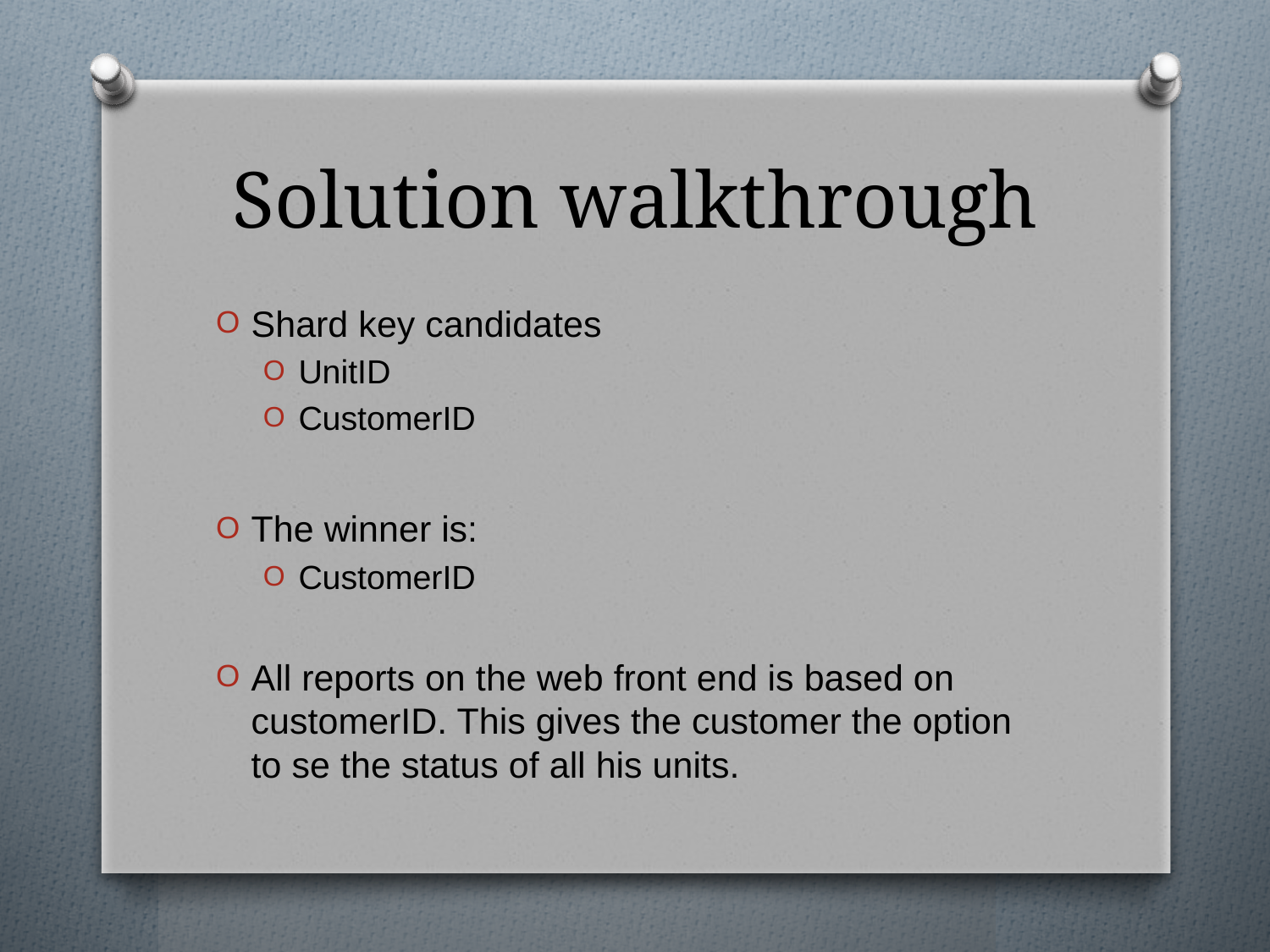

# Solution walkthrough
Shard key candidates
UnitID
CustomerID

The winner is:
CustomerID

All reports on the web front end is based on customerID. This gives the customer the option to se the status of all his units.